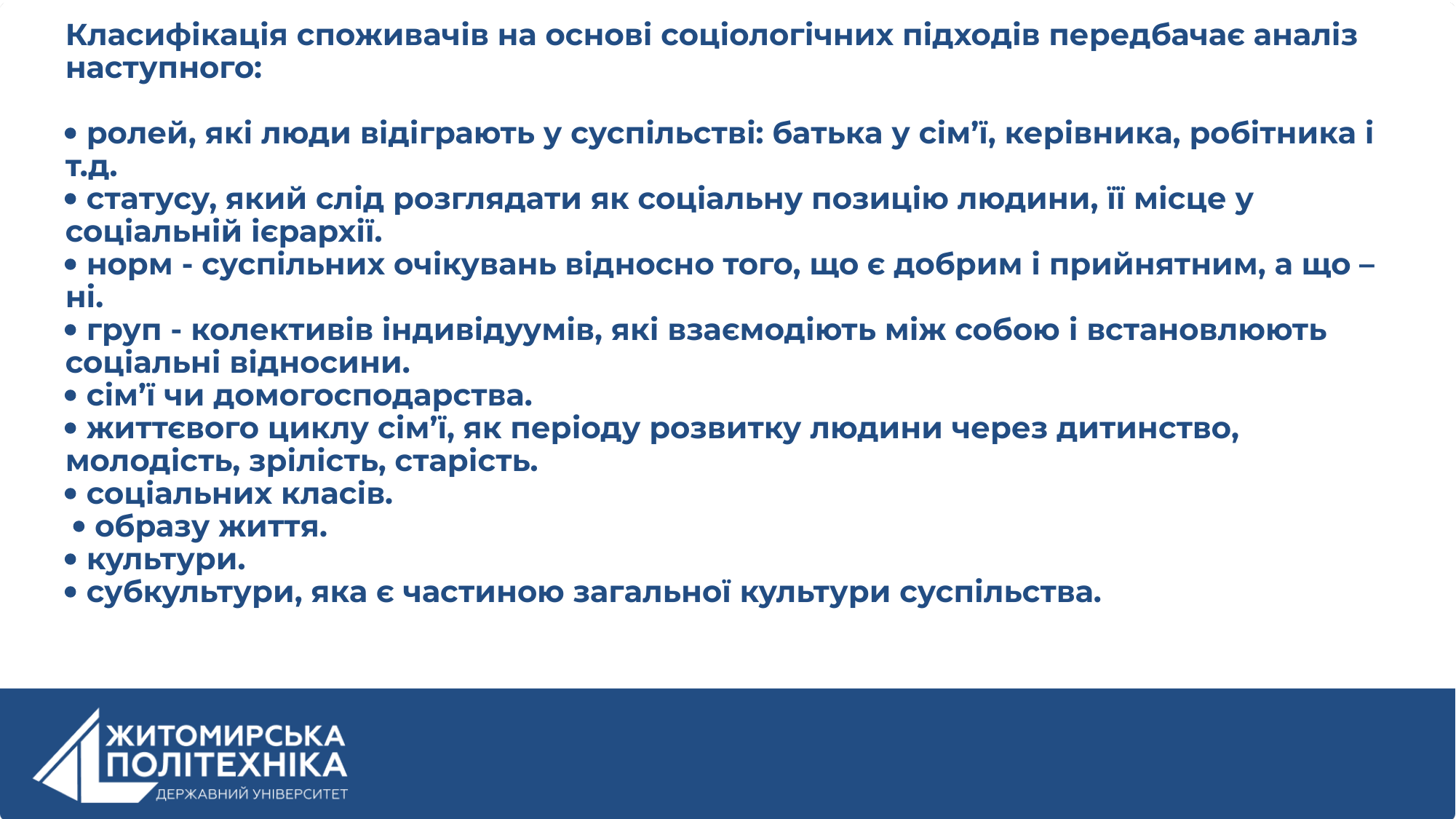

Класифікація споживачів на основі соціологічних підходів передбачає аналіз наступного:

• ролей, які люди відіграють у суспільстві: батька у сім’ї, керівника, робітника і т.д.
• статусу, який слід розглядати як соціальну позицію людини, її місце у соціальній ієрархії.
• норм - суспільних очікувань відносно того, що є добрим і прийнятним, а що – ні.
• груп - колективів індивідуумів, які взаємодіють між собою і встановлюють соціальні відносини.
• сім’ї чи домогосподарства.
• життєвого циклу сім’ї, як періоду розвитку людини через дитинство, молодість, зрілість, старість.
• соціальних класів.
 • образу життя.
• культури.
• субкультури, яка є частиною загальної культури суспільства.